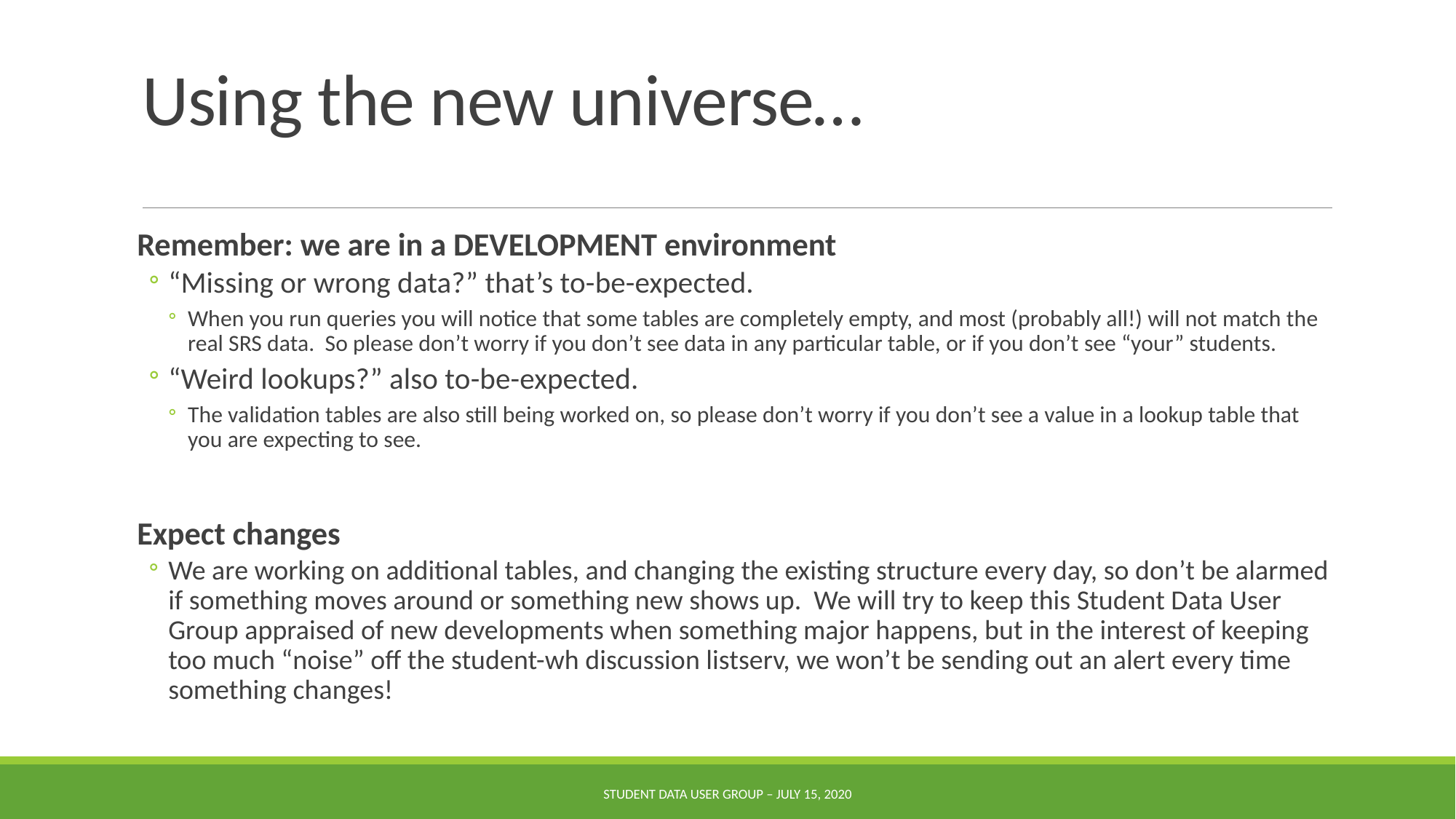

# Using the new universe…
Remember: we are in a DEVELOPMENT environment
“Missing or wrong data?” that’s to-be-expected.
When you run queries you will notice that some tables are completely empty, and most (probably all!) will not match the real SRS data.  So please don’t worry if you don’t see data in any particular table, or if you don’t see “your” students.
“Weird lookups?” also to-be-expected.
The validation tables are also still being worked on, so please don’t worry if you don’t see a value in a lookup table that you are expecting to see.

Expect changes
We are working on additional tables, and changing the existing structure every day, so don’t be alarmed if something moves around or something new shows up.  We will try to keep this Student Data User Group appraised of new developments when something major happens, but in the interest of keeping too much “noise” off the student-wh discussion listserv, we won’t be sending out an alert every time something changes!

Student Data User Group – July 15, 2020